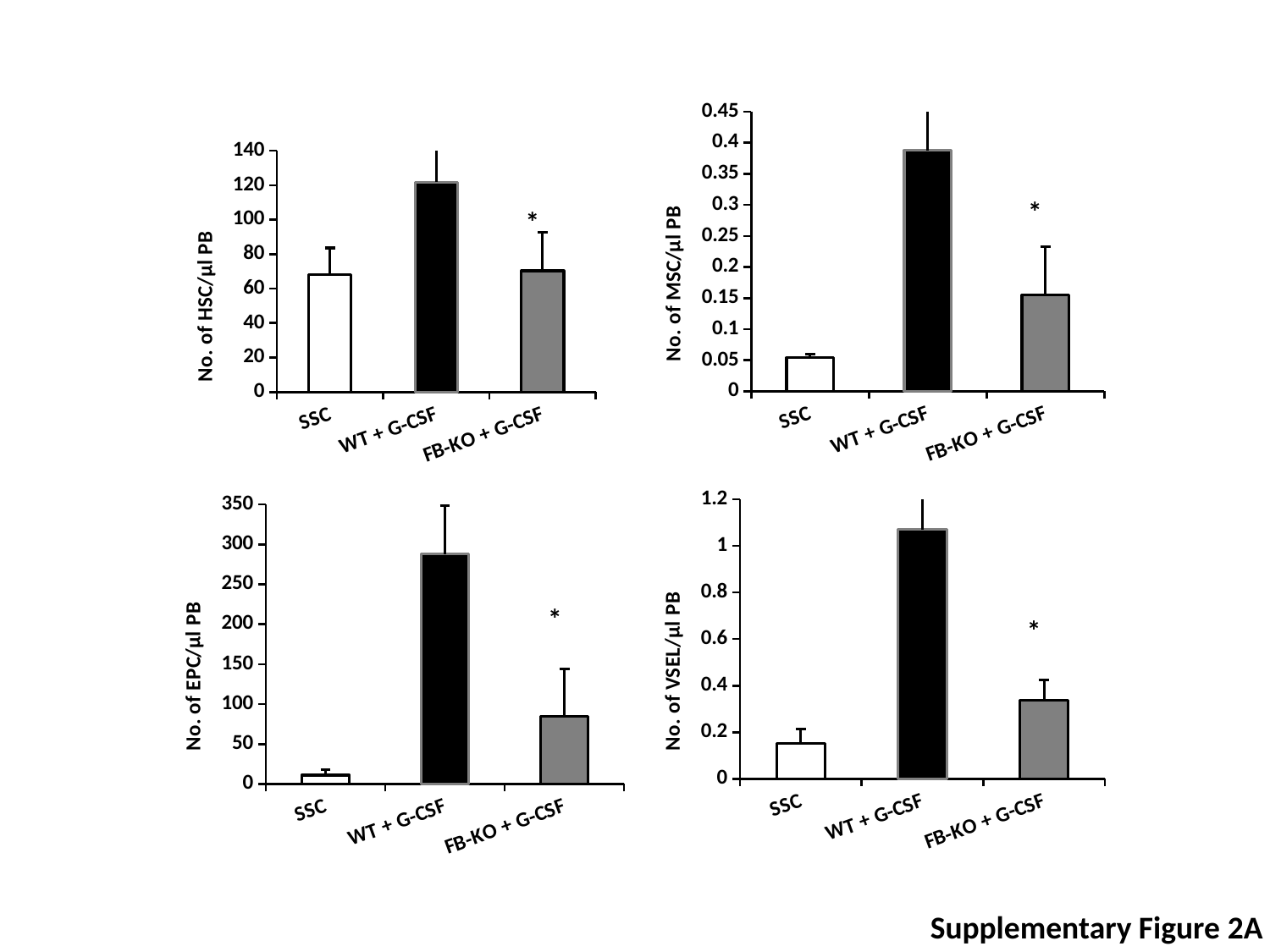

### Chart

| Category |  |
|---|---|
| SSC | 0.054 |
| WT + G-CSF | 0.38781906627739643 |
| FB-KO + G-CSF | 0.1546371493312084 |
*

### Chart

| Category |  |
|---|---|
| SSC | 68.02 |
| WT + G-CSF | 121.72832588006183 |
| FB-KO + G-CSF | 70.38183353588498 |
*

### Chart

| Category |  |
|---|---|
| SSC | 0.1512 |
| WT + G-CSF | 1.0709838504779925 |
| FB-KO + G-CSF | 0.3375796345918635 |
*

### Chart

| Category |  |
|---|---|
| SSC | 11.008799999999999 |
| WT + G-CSF | 287.85296244789333 |
| FB-KO + G-CSF | 84.97773629825966 |
*
      Supplementary Figure 2A